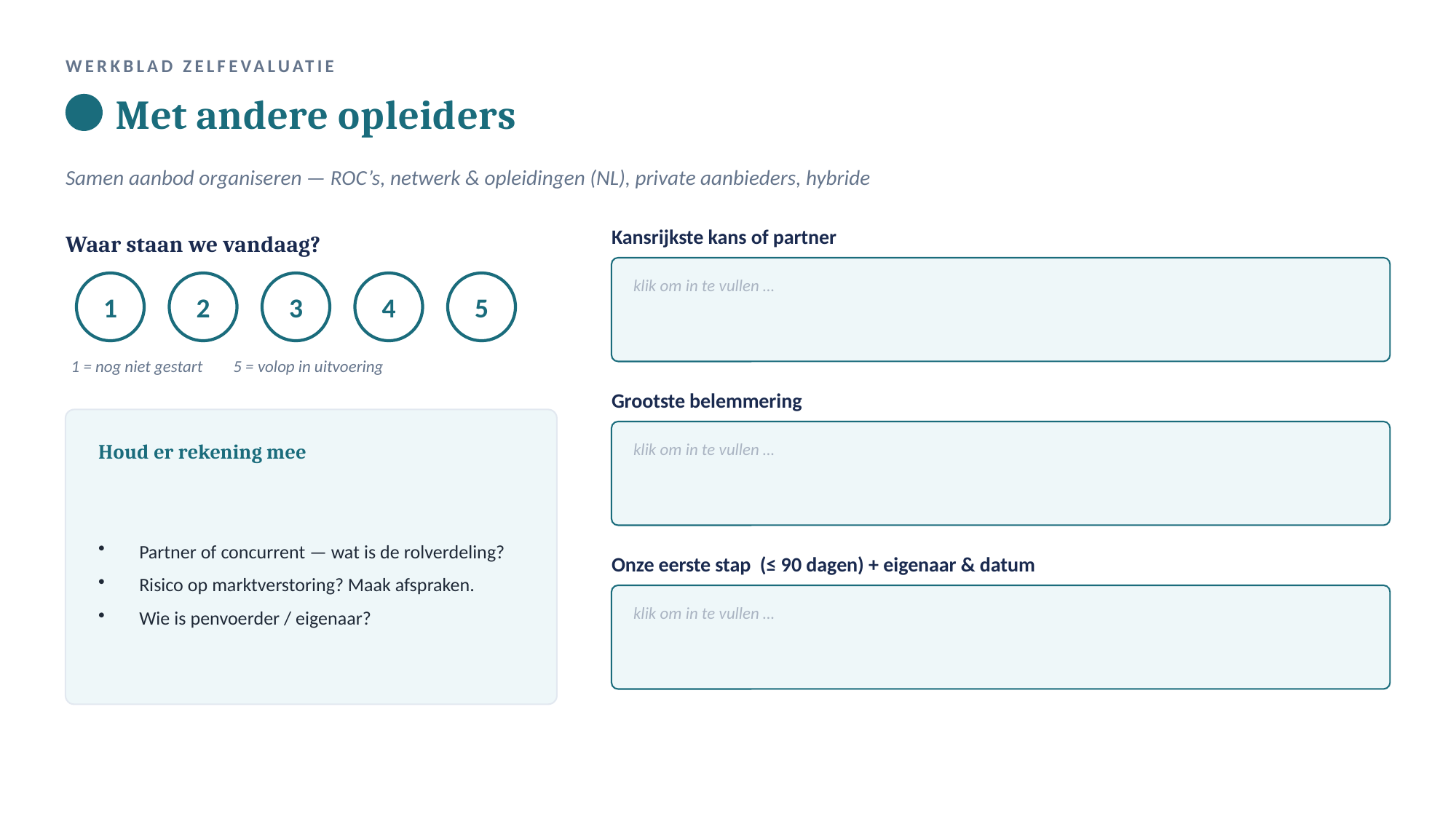

WERKBLAD ZELFEVALUATIE
Met andere opleiders

Samen aanbod organiseren — ROC’s, netwerk & opleidingen (NL), private aanbieders, hybride
Kansrijkste kans of partner
Waar staan we vandaag?

klik om in te vullen …

1

2

3

4

5
1 = nog niet gestart        5 = volop in uitvoering
Grootste belemmering

Houd er rekening mee
klik om in te vullen …
Partner of concurrent — wat is de rolverdeling?
Risico op marktverstoring? Maak afspraken.
Wie is penvoerder / eigenaar?
Onze eerste stap  (≤ 90 dagen) + eigenaar & datum

klik om in te vullen …